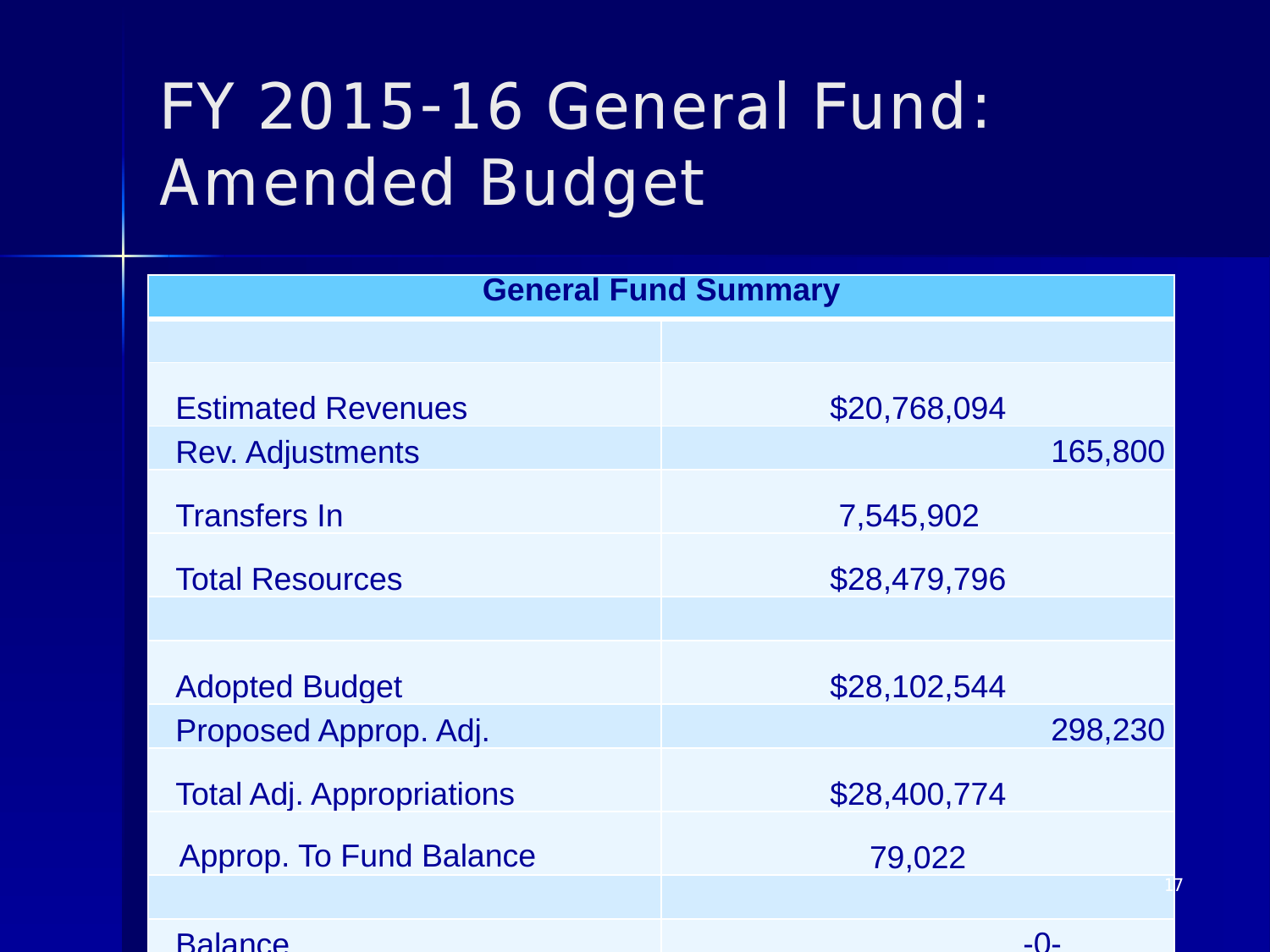

# FY 2015-16 General Fund: Amended Budget
| General Fund Summary |  |
| --- | --- |
|  |  |
| Estimated Revenues | $20,768,094 |
| Rev. Adjustments | 165,800 |
| Transfers In | 7,545,902 |
| Total Resources | $28,479,796 |
|  |  |
| Adopted Budget | $28,102,544 |
| Proposed Approp. Adj. | 298,230 |
| Total Adj. Appropriations | $28,400,774 |
| Approp. To Fund Balance | 79,022 |
|  |  |
| Balance | -0- |
17